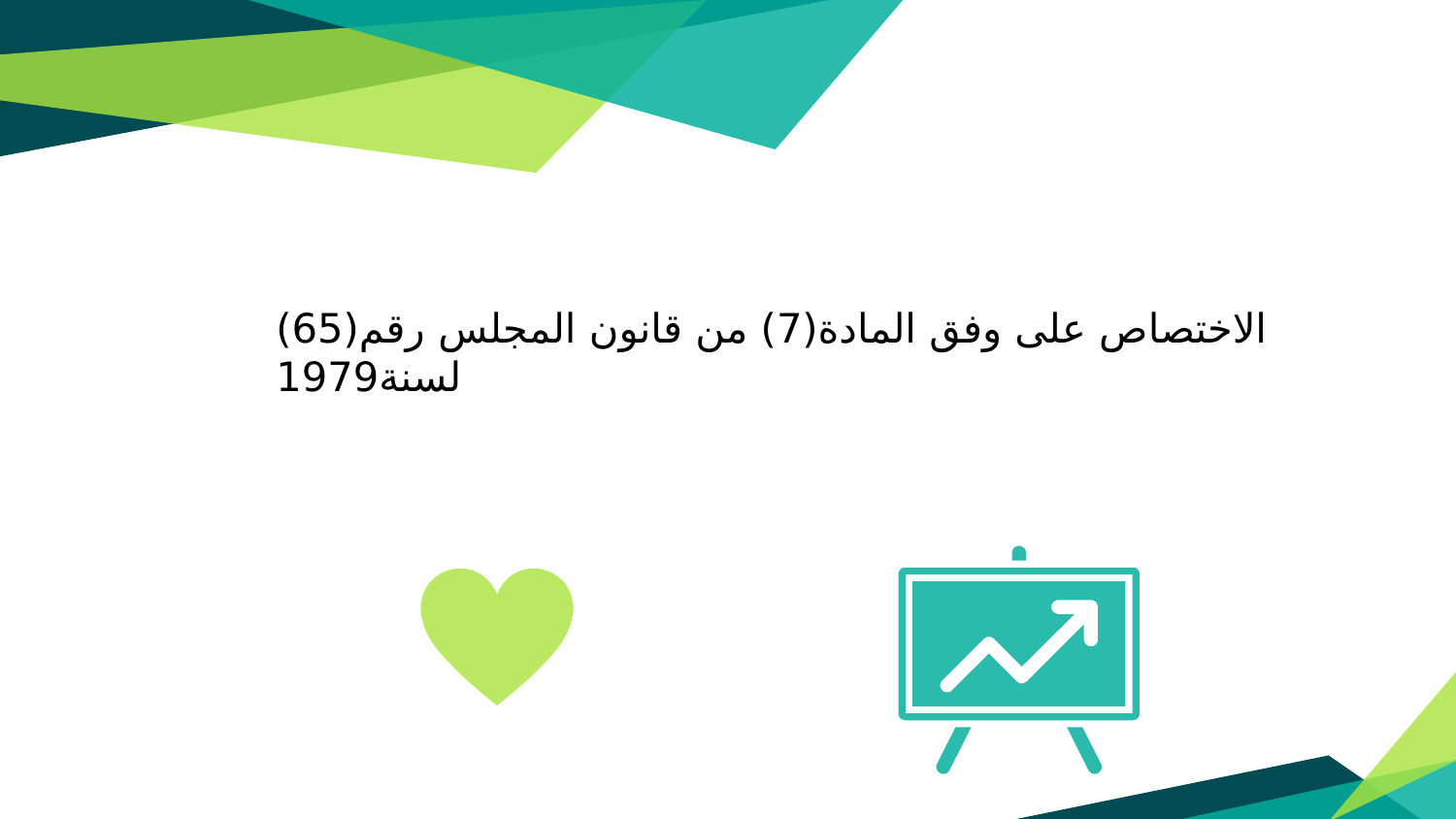

الاختصاص على وفق المادة(7) من قانون المجلس رقم(65) لسنة1979